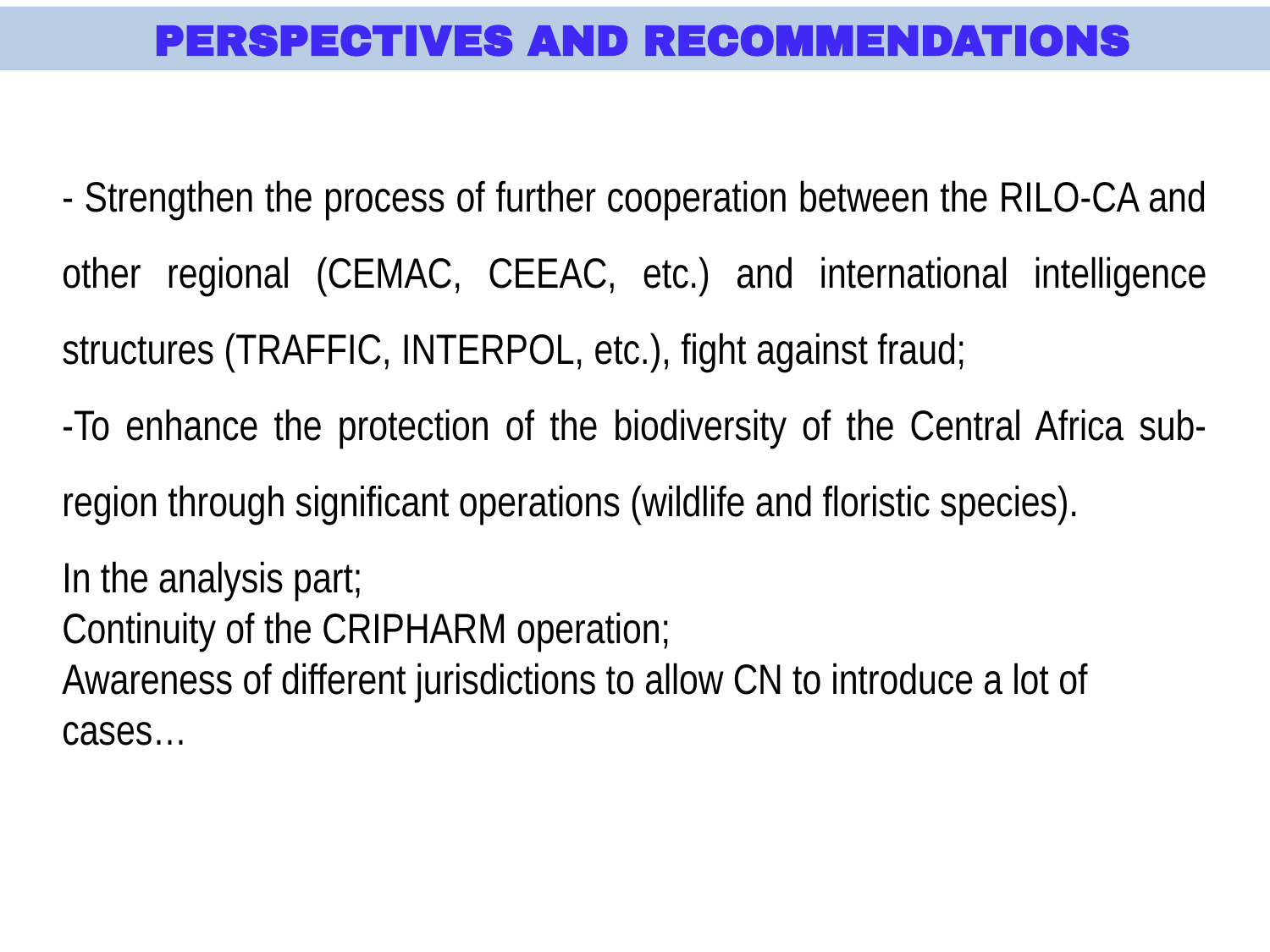

PERSPECTIVES AND RECOMMENDATIONS

- Strengthen the process of further cooperation between the RILO-CA and other regional (CEMAC, CEEAC, etc.) and international intelligence structures (TRAFFIC, INTERPOL, etc.), fight against fraud;
-To enhance the protection of the biodiversity of the Central Africa sub-region through significant operations (wildlife and floristic species).
In the analysis part;
Continuity of the CRIPHARM operation;
Awareness of different jurisdictions to allow CN to introduce a lot of cases…